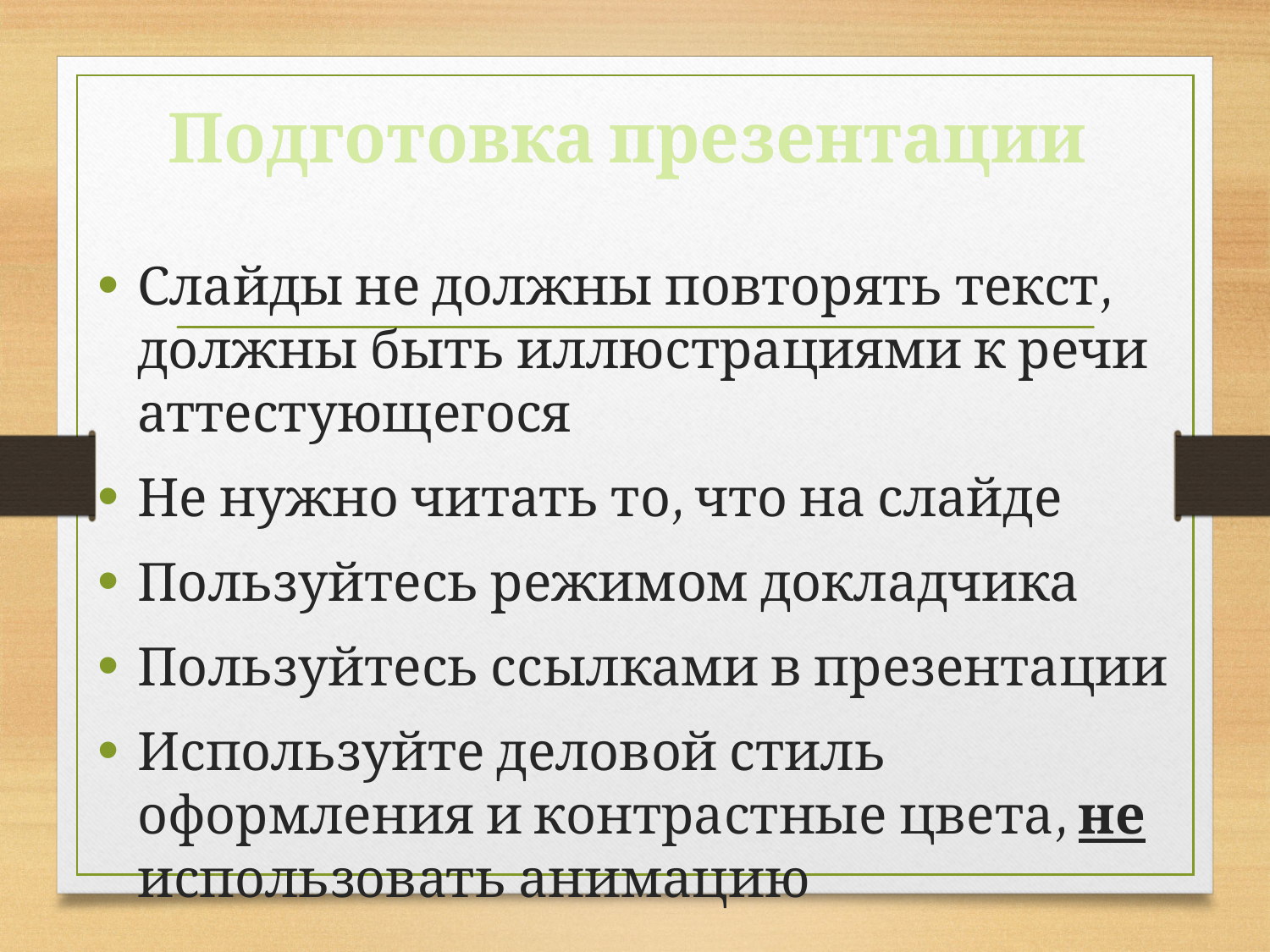

# Подготовка презентации
Слайды не должны повторять текст, должны быть иллюстрациями к речи аттестующегося
Не нужно читать то, что на слайде
Пользуйтесь режимом докладчика
Пользуйтесь ссылками в презентации
Используйте деловой стиль оформления и контрастные цвета, не использовать анимацию